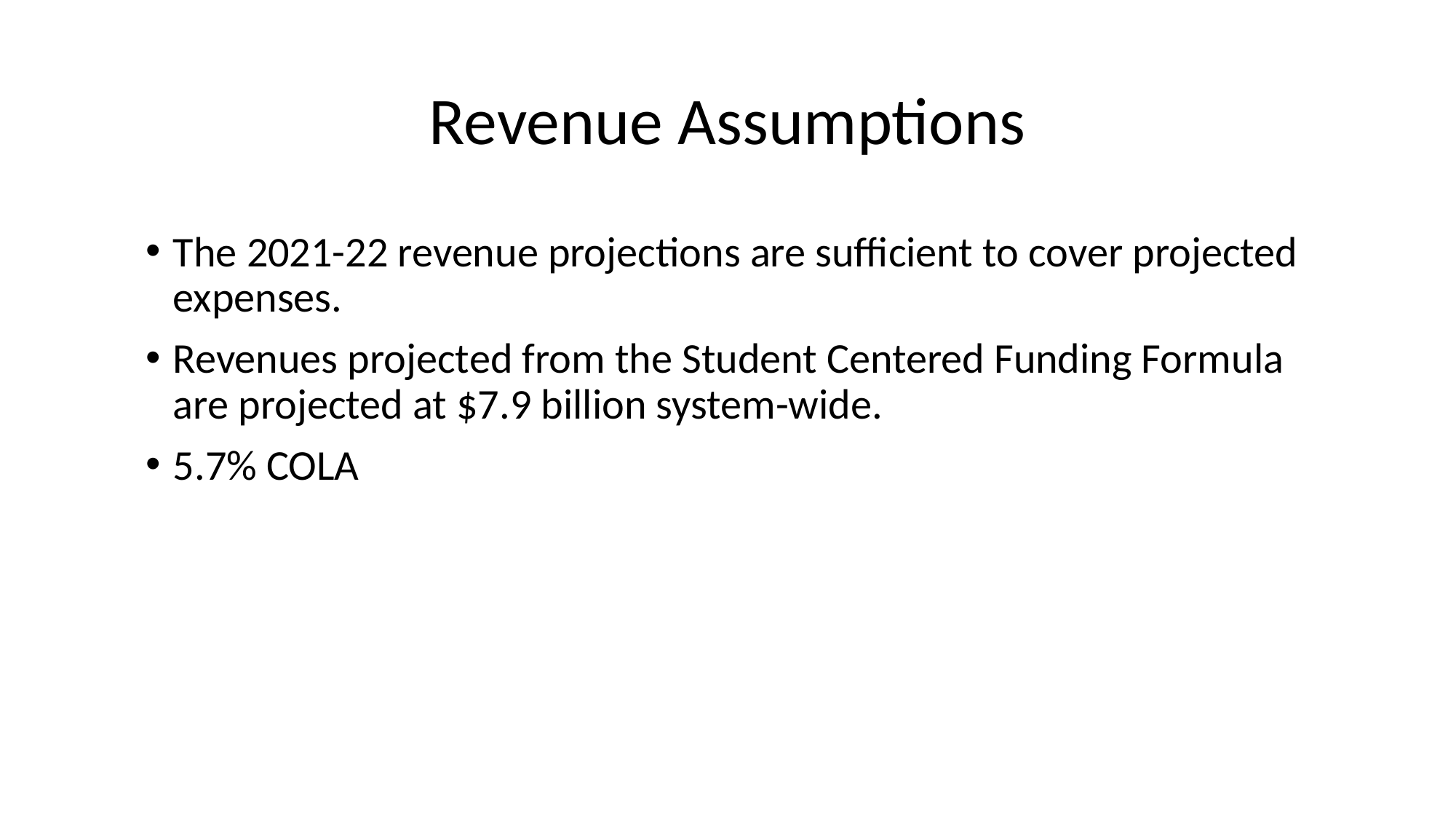

# Revenue Assumptions
The 2021-22 revenue projections are sufficient to cover projected expenses.
Revenues projected from the Student Centered Funding Formula are projected at $7.9 billion system-wide.
5.7% COLA